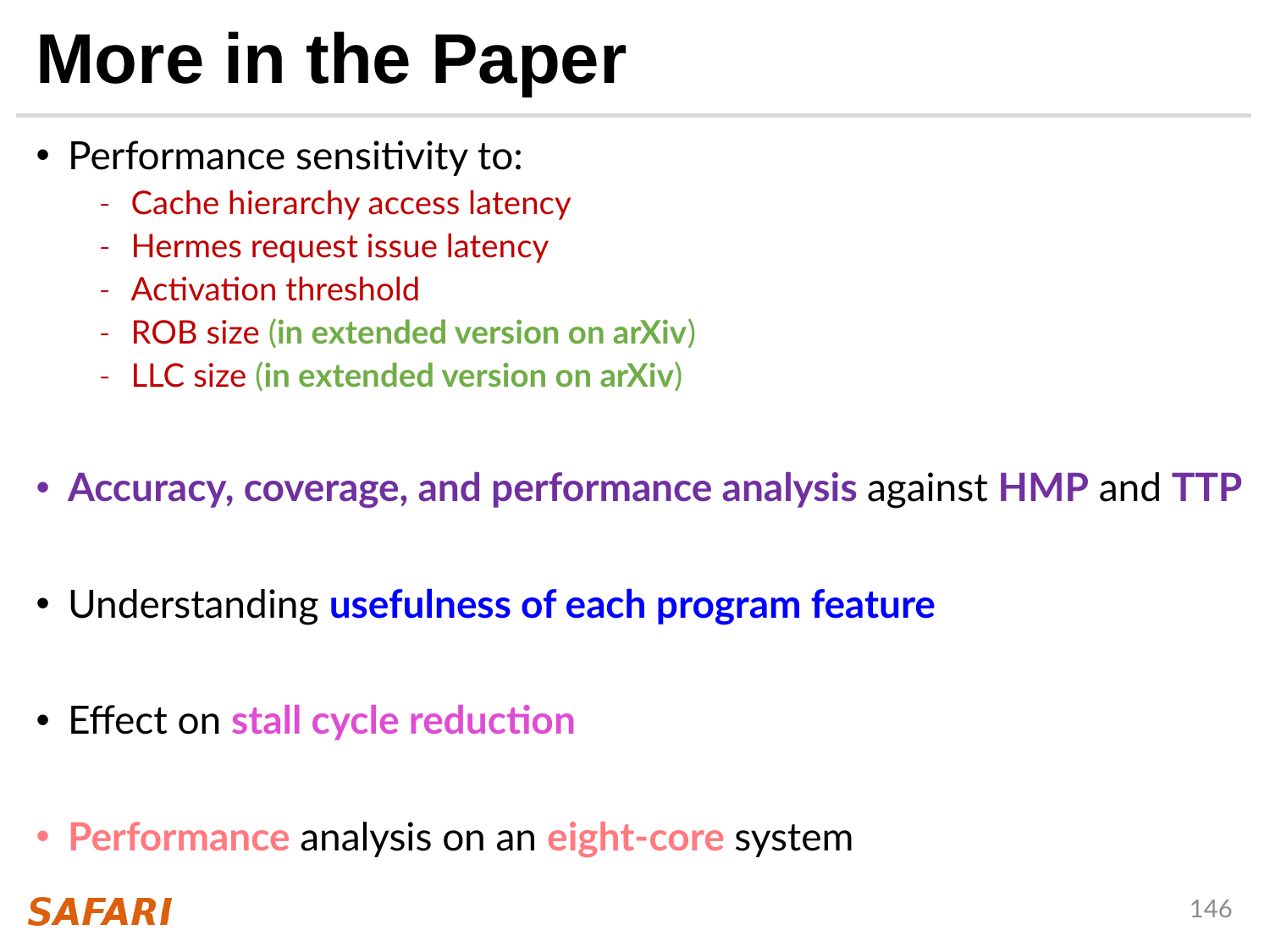

# More in the Paper
Performance sensitivity to:
Cache hierarchy access latency
Hermes request issue latency
Activation threshold
ROB size (in extended version on arXiv)
LLC size (in extended version on arXiv)

Accuracy, coverage, and performance analysis against HMP and TTP

Understanding usefulness of each program feature

Effect on stall cycle reduction

Performance analysis on an eight-core system